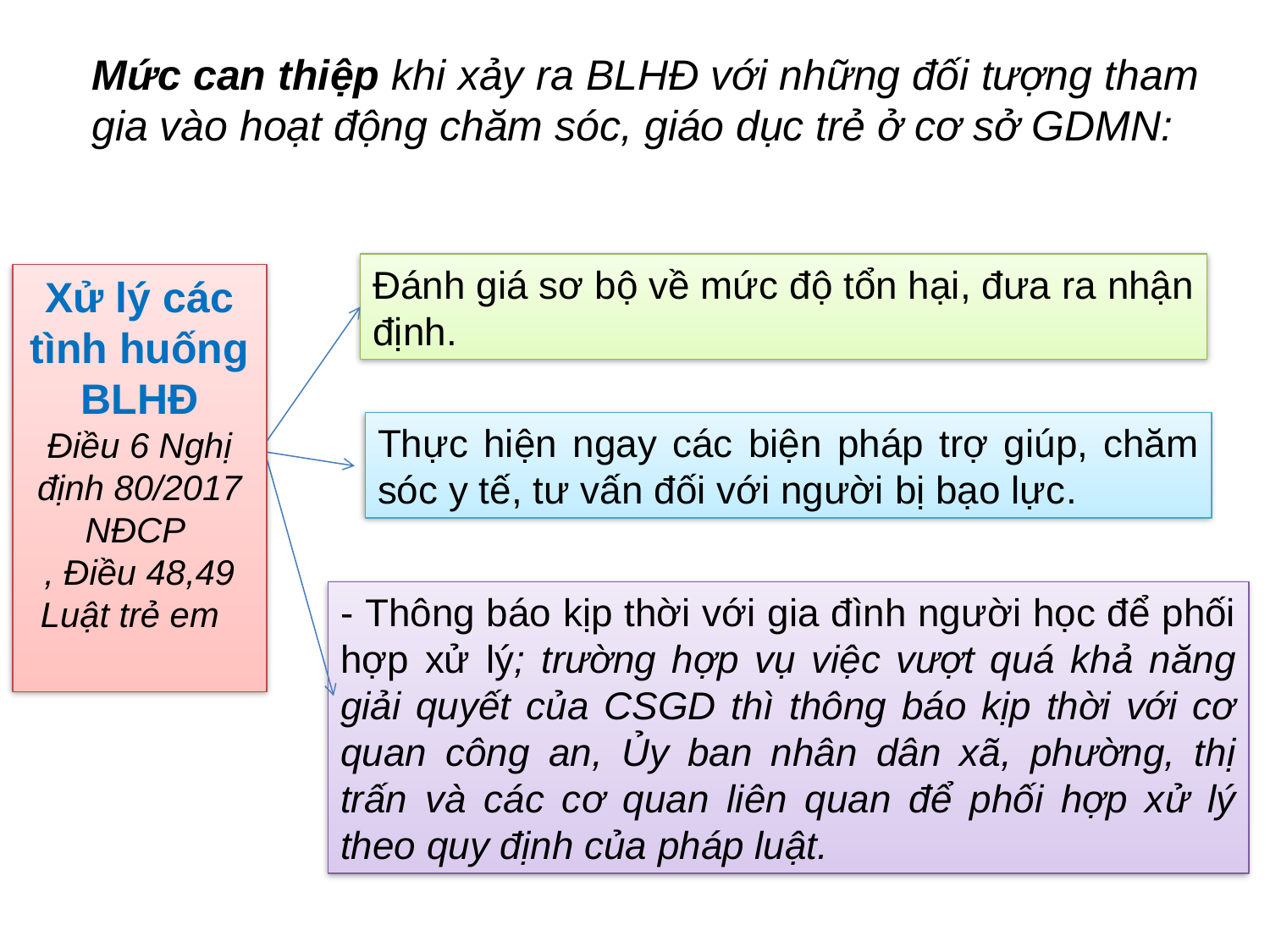

Mức can thiệp khi xảy ra BLHĐ với những đối tượng tham gia vào hoạt động chăm sóc, giáo dục trẻ ở cơ sở GDMN:
Đánh giá sơ bộ về mức độ tổn hại, đưa ra nhận định.
Xử lý các tình huống BLHĐ
Điều 6 Nghị định 80/2017 NĐCP
, Điều 48,49 Luật trẻ em

Thực hiện ngay các biện pháp trợ giúp, chăm sóc y tế, tư vấn đối với người bị bạo lực.
- Thông báo kịp thời với gia đình người học để phối hợp xử lý; trường hợp vụ việc vượt quá khả năng giải quyết của CSGD thì thông báo kịp thời với cơ quan công an, Ủy ban nhân dân xã, phường, thị trấn và các cơ quan liên quan để phối hợp xử lý theo quy định của pháp luật.